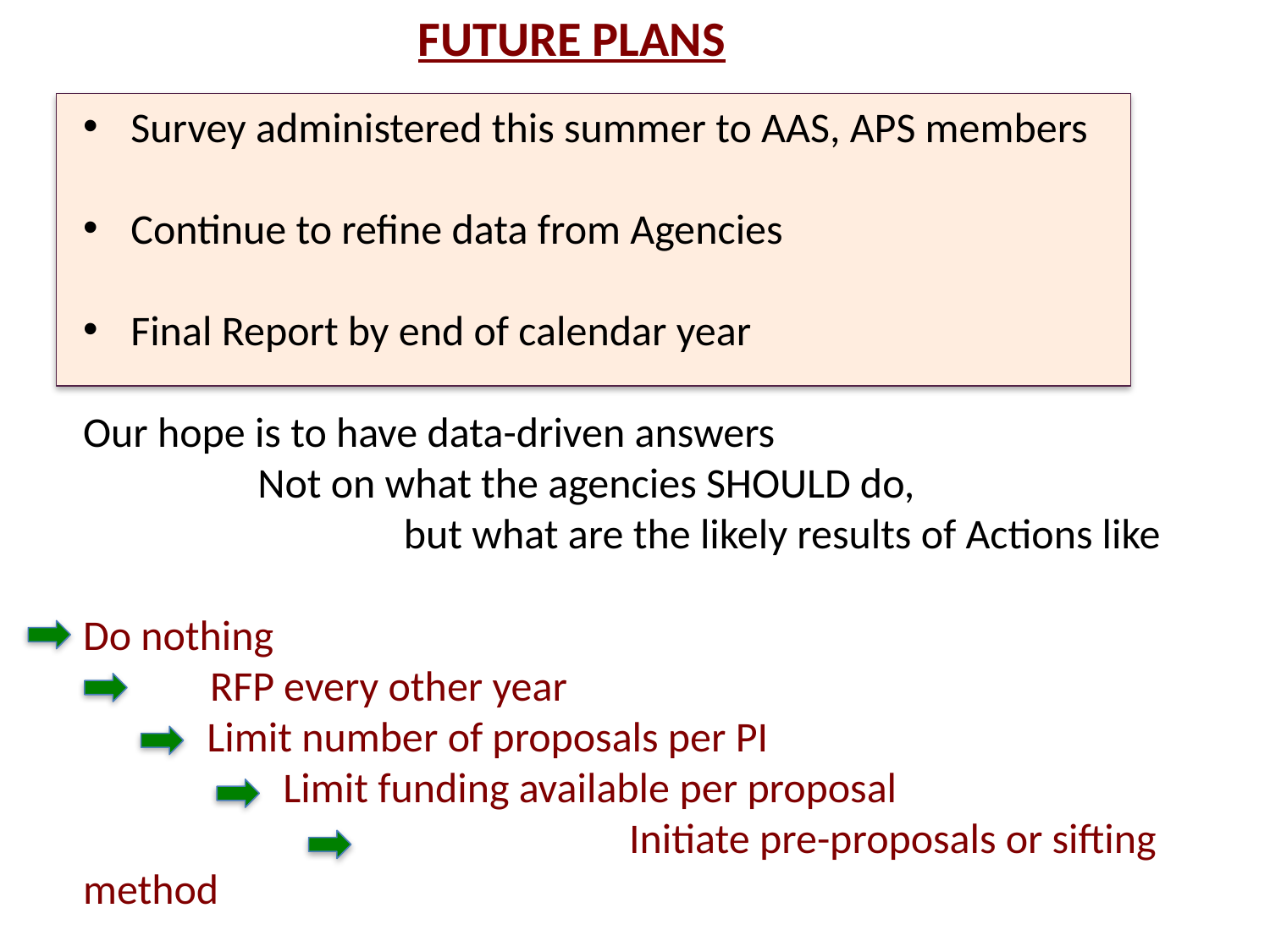

FUTURE PLANS

Survey administered this summer to AAS, APS members

Continue to refine data from Agencies

Final Report by end of calendar year

Our hope is to have data-driven answers
	     Not on what the agencies SHOULD do,
		       but what are the likely results of Actions like

Do nothing
	RFP every other year
             Limit number of proposals per PI
                     Limit funding available per proposal
				    Initiate pre-proposals or sifting method
								Other… ?